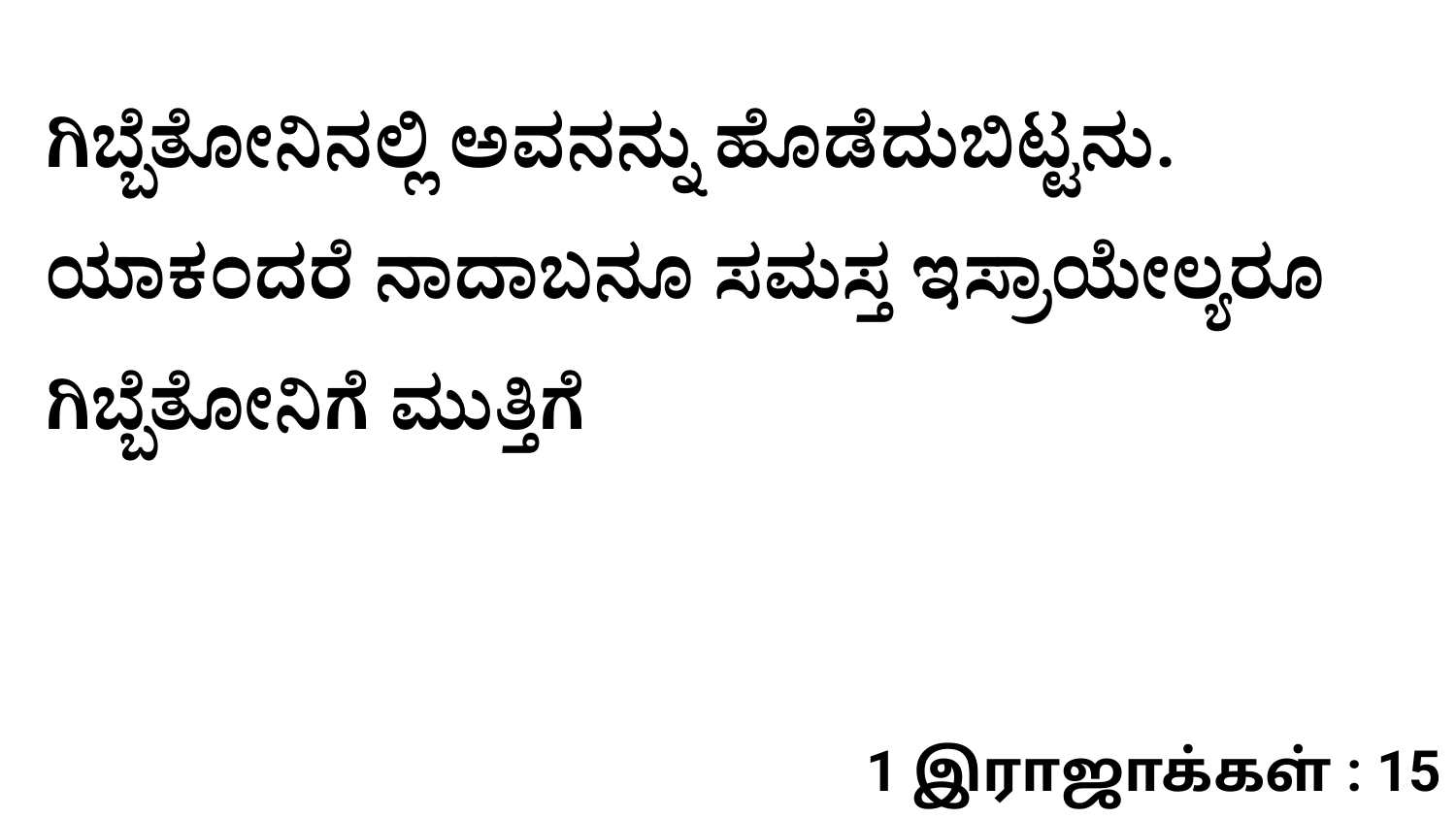

ಗಿಬ್ಬೆತೋನಿನಲ್ಲಿ ಅವನನ್ನು ಹೊಡೆದುಬಿಟ್ಟನು. ಯಾಕಂದರೆ ನಾದಾಬನೂ ಸಮಸ್ತ ಇಸ್ರಾಯೇಲ್ಯರೂ ಗಿಬ್ಬೆತೋನಿಗೆ ಮುತ್ತಿಗೆ
1 இராஜாக்கள் : 15